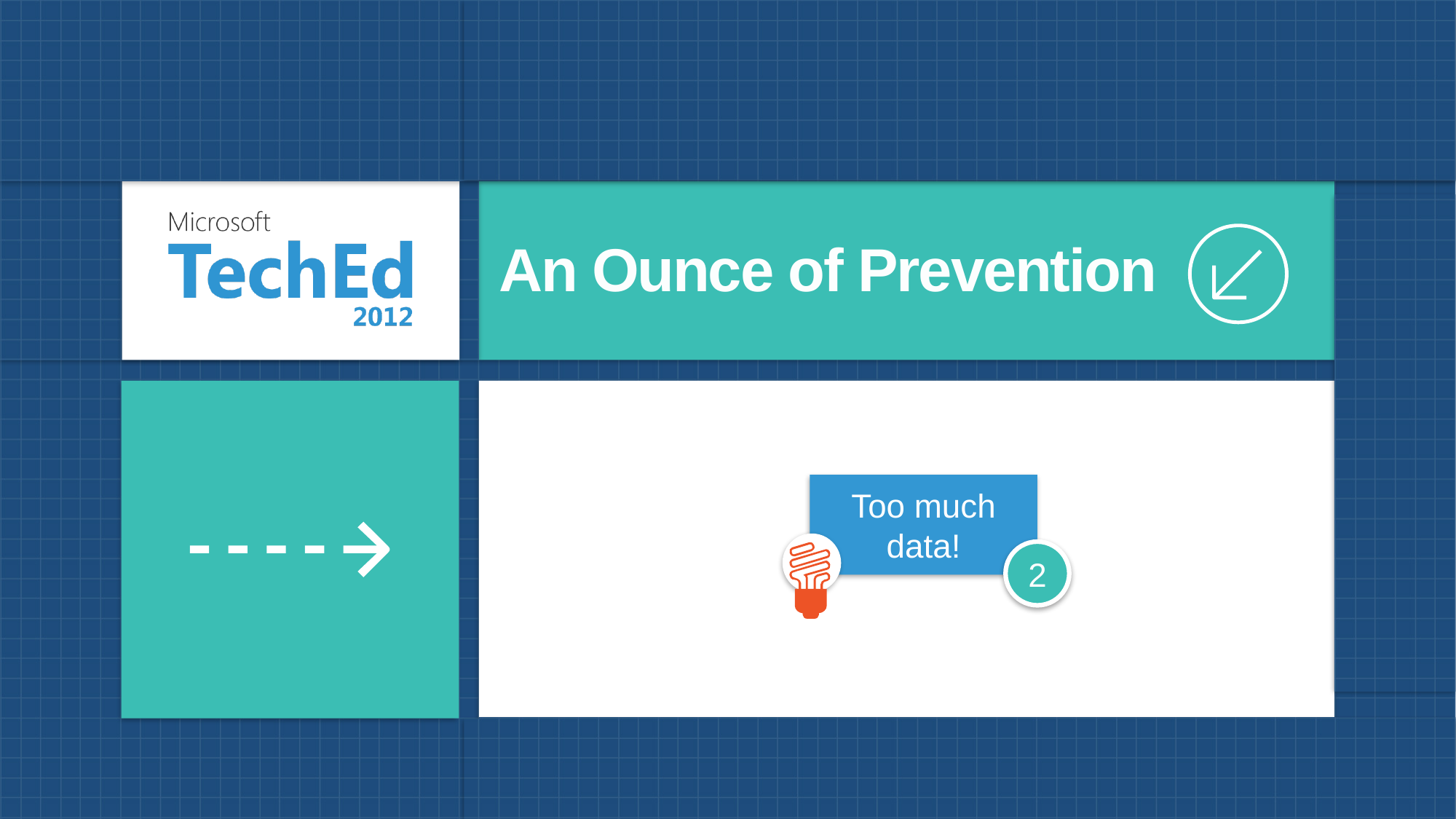

An Ounce of Prevention
Too much data!

2